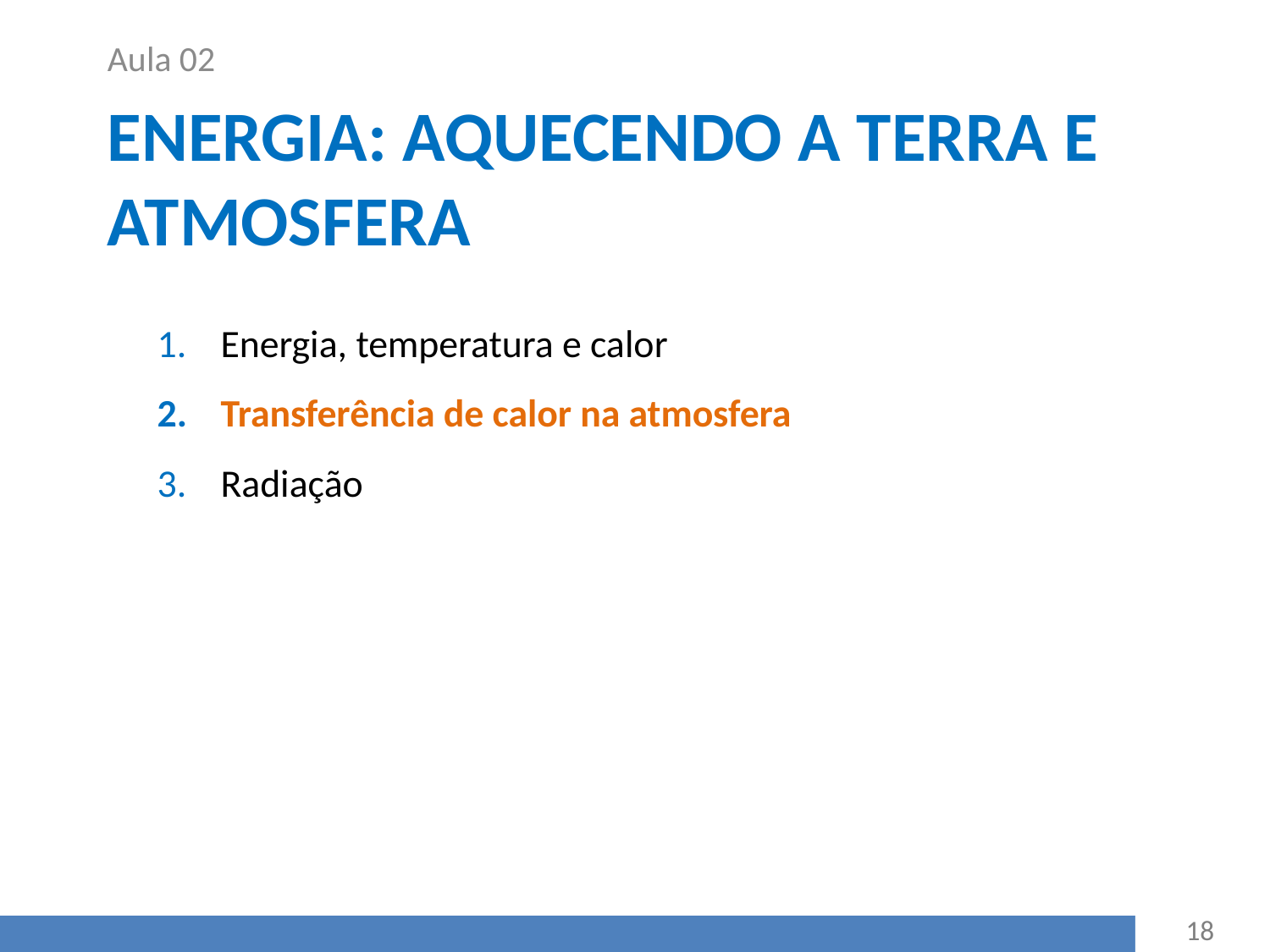

Aula 02
# Energia: Aquecendo a terra e atmosfera
Energia, temperatura e calor
Transferência de calor na atmosfera
Radiação